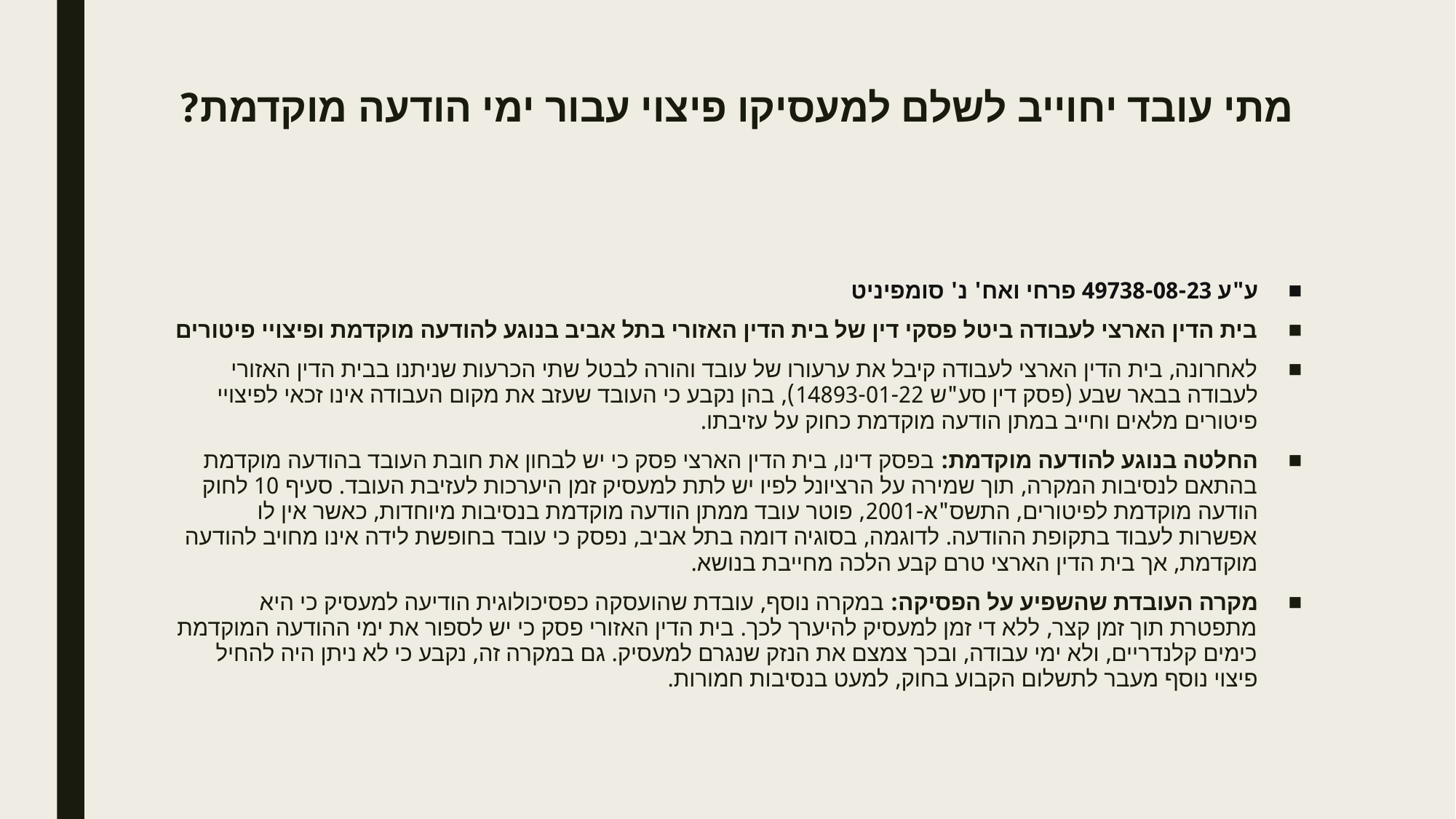

# מתי עובד יחוייב לשלם למעסיקו פיצוי עבור ימי הודעה מוקדמת?
ע"ע 49738-08-23 פרחי ואח' נ' סומפיניט
בית הדין הארצי לעבודה ביטל פסקי דין של בית הדין האזורי בתל אביב בנוגע להודעה מוקדמת ופיצויי פיטורים
לאחרונה, בית הדין הארצי לעבודה קיבל את ערעורו של עובד והורה לבטל שתי הכרעות שניתנו בבית הדין האזורי לעבודה בבאר שבע (פסק דין סע"ש 14893-01-22), בהן נקבע כי העובד שעזב את מקום העבודה אינו זכאי לפיצויי פיטורים מלאים וחייב במתן הודעה מוקדמת כחוק על עזיבתו.
החלטה בנוגע להודעה מוקדמת: בפסק דינו, בית הדין הארצי פסק כי יש לבחון את חובת העובד בהודעה מוקדמת בהתאם לנסיבות המקרה, תוך שמירה על הרציונל לפיו יש לתת למעסיק זמן היערכות לעזיבת העובד. סעיף 10 לחוק הודעה מוקדמת לפיטורים, התשס"א-2001, פוטר עובד ממתן הודעה מוקדמת בנסיבות מיוחדות, כאשר אין לו אפשרות לעבוד בתקופת ההודעה. לדוגמה, בסוגיה דומה בתל אביב, נפסק כי עובד בחופשת לידה אינו מחויב להודעה מוקדמת, אך בית הדין הארצי טרם קבע הלכה מחייבת בנושא.
מקרה העובדת שהשפיע על הפסיקה: במקרה נוסף, עובדת שהועסקה כפסיכולוגית הודיעה למעסיק כי היא מתפטרת תוך זמן קצר, ללא די זמן למעסיק להיערך לכך. בית הדין האזורי פסק כי יש לספור את ימי ההודעה המוקדמת כימים קלנדריים, ולא ימי עבודה, ובכך צמצם את הנזק שנגרם למעסיק. גם במקרה זה, נקבע כי לא ניתן היה להחיל פיצוי נוסף מעבר לתשלום הקבוע בחוק, למעט בנסיבות חמורות.